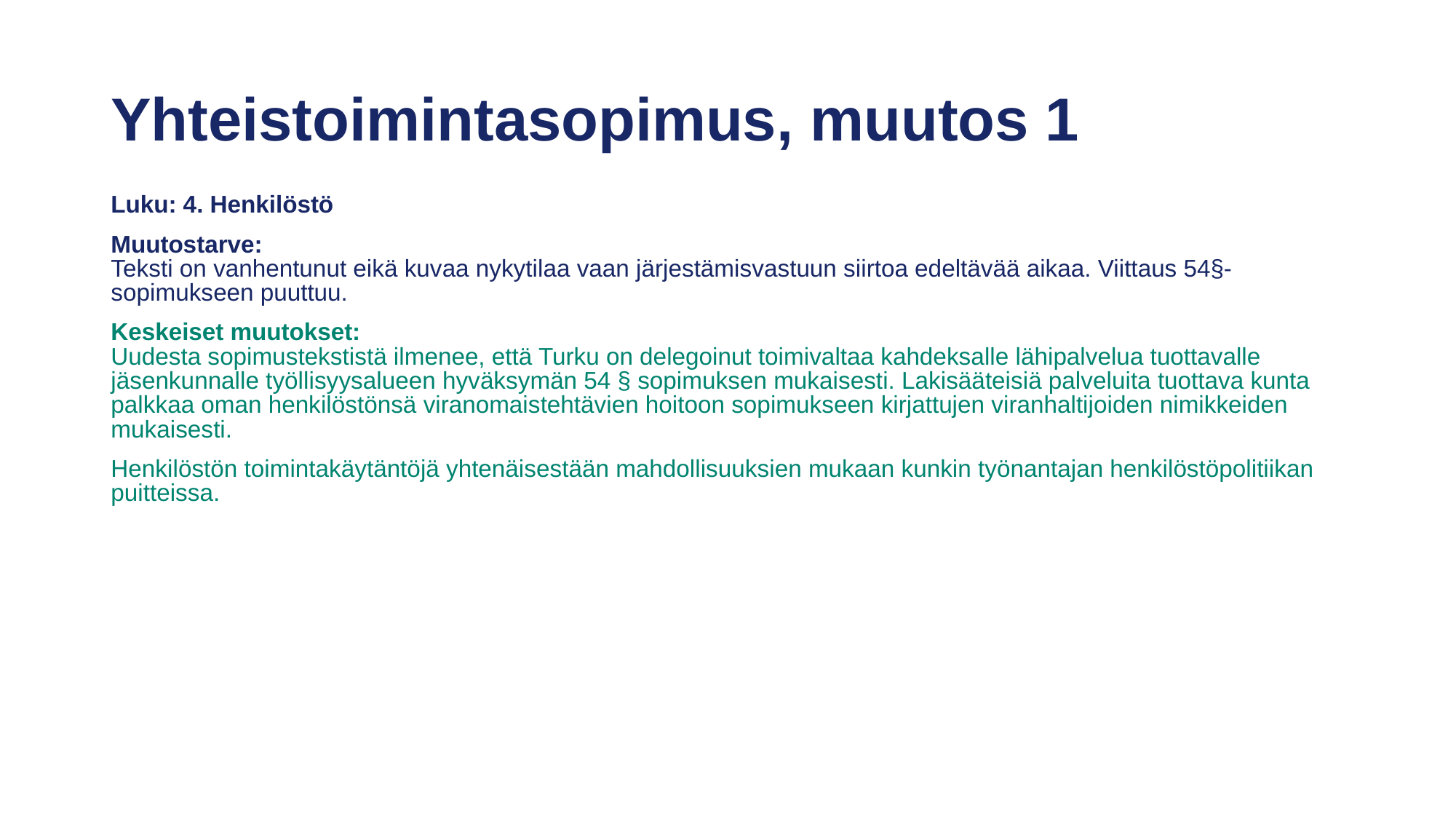

# Yhteistoimintasopimus, muutos 1
Luku: 4. Henkilöstö
Muutostarve:
Teksti on vanhentunut eikä kuvaa nykytilaa vaan järjestämisvastuun siirtoa edeltävää aikaa. Viittaus 54§-sopimukseen puuttuu.
Keskeiset muutokset:
Uudesta sopimustekstistä ilmenee, että Turku on delegoinut toimivaltaa kahdeksalle lähipalvelua tuottavalle jäsenkunnalle työllisyysalueen hyväksymän 54 § sopimuksen mukaisesti. Lakisääteisiä palveluita tuottava kunta palkkaa oman henkilöstönsä viranomaistehtävien hoitoon sopimukseen kirjattujen viranhaltijoiden nimikkeiden mukaisesti.
Henkilöstön toimintakäytäntöjä yhtenäisestään mahdollisuuksien mukaan kunkin työnantajan henkilöstöpolitiikan puitteissa.